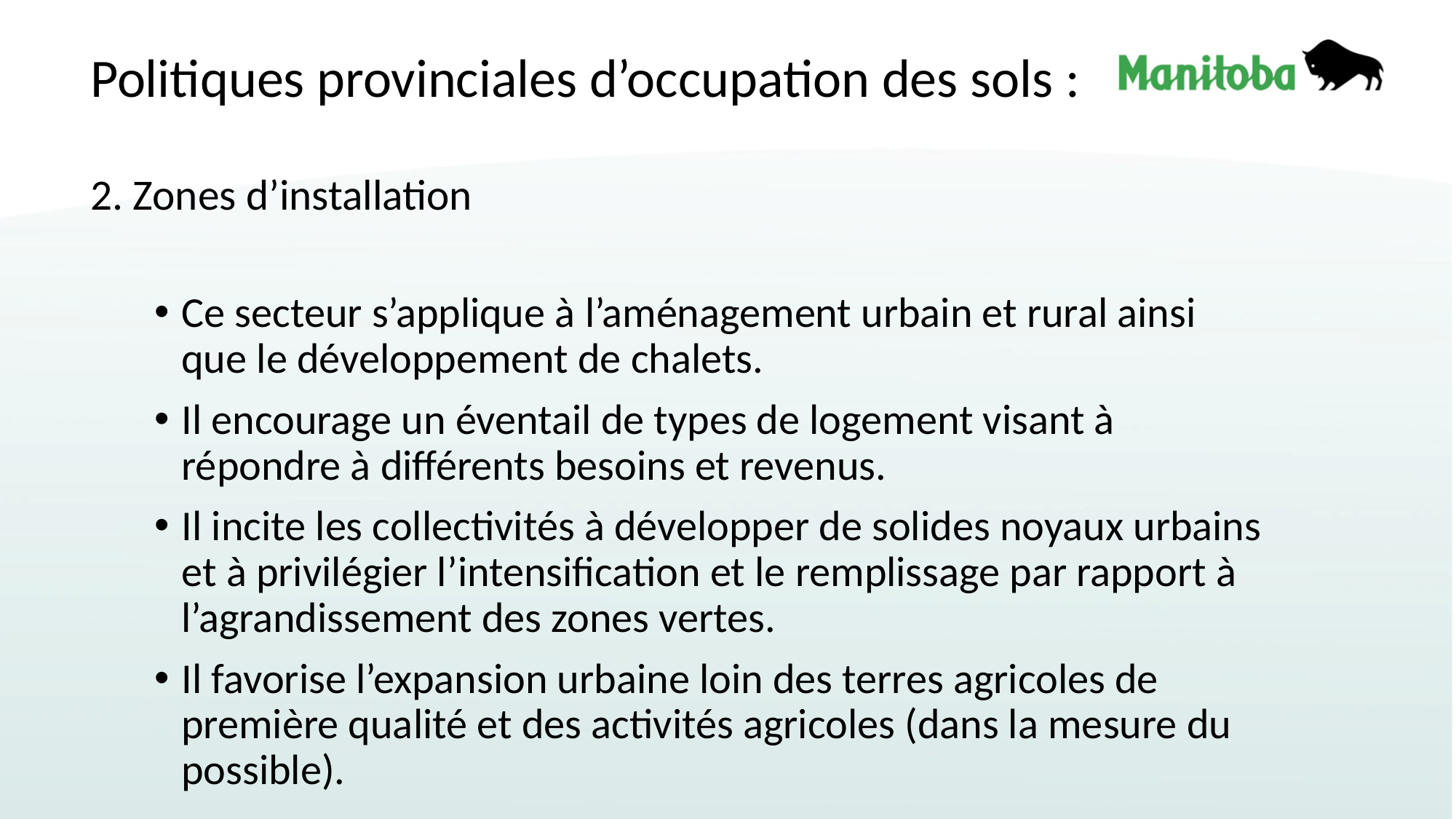

# Politiques provinciales d’occupation des sols : 2. Zones d’installation

Ce secteur s’applique à l’aménagement urbain et rural ainsi que le développement de chalets.
Il encourage un éventail de types de logement visant à répondre à différents besoins et revenus.
Il incite les collectivités à développer de solides noyaux urbains et à privilégier l’intensification et le remplissage par rapport à l’agrandissement des zones vertes.
Il favorise l’expansion urbaine loin des terres agricoles de première qualité et des activités agricoles (dans la mesure du possible).